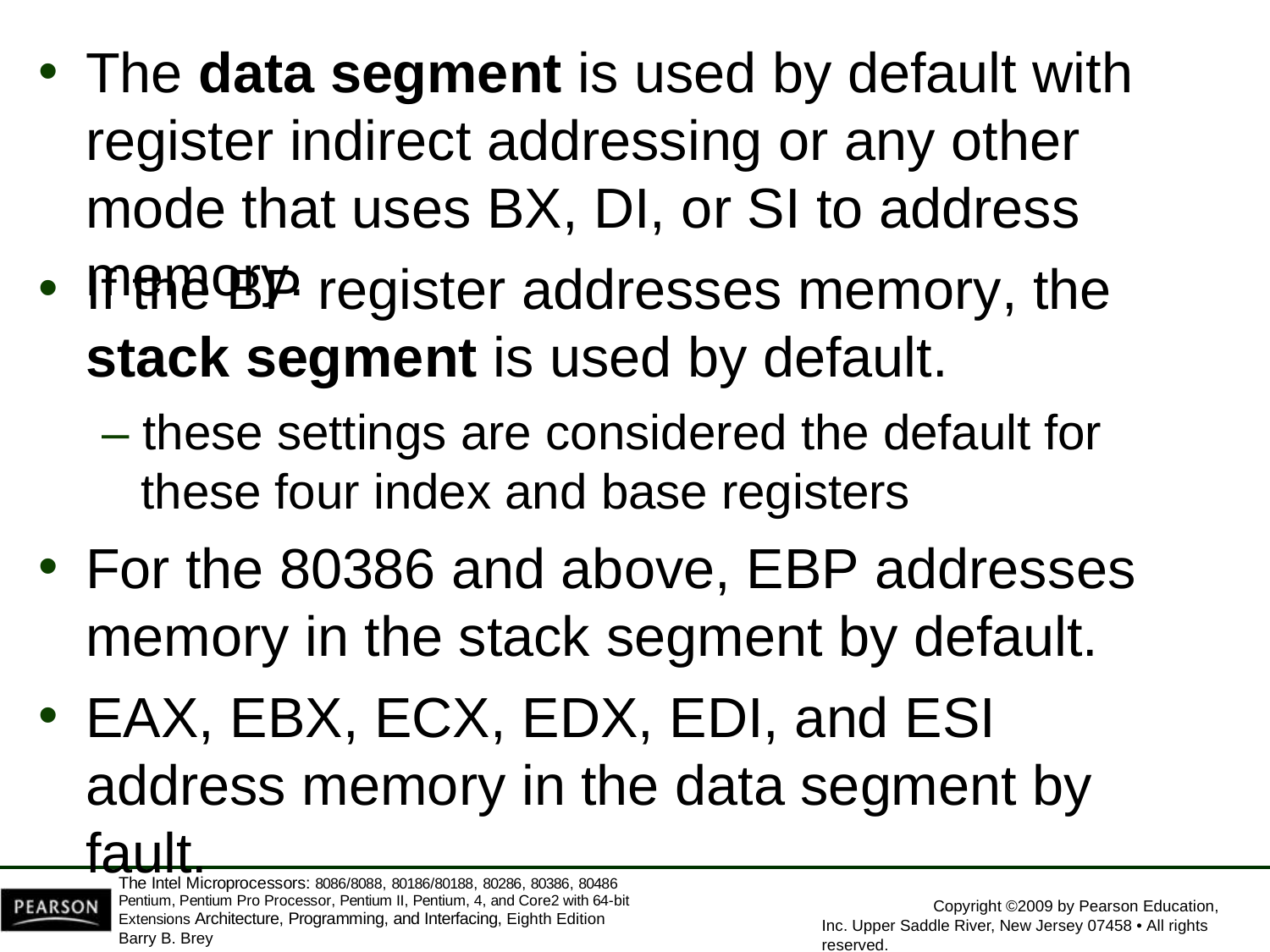

The data segment is used by default with register indirect addressing or any other mode that uses BX, DI, or SI to address memory.
If the BP register addresses memory, the
stack segment is used by default.

– these settings are considered the default for
these four index and base registers

For the 80386 and above, EBP addresses
memory in the stack segment by default.

EAX, EBX, ECX, EDX, EDI, and ESI address memory in the data segment by fault.
The Intel Microprocessors: 8086/8088, 80186/80188, 80286, 80386, 80486 Pentium, Pentium Pro Processor, Pentium II, Pentium, 4, and Core2 with 64-bit Extensions Architecture, Programming, and Interfacing, Eighth Edition
Barry B. Brey

Copyright ©2009 by Pearson Education, Inc. Upper Saddle River, New Jersey 07458 • All rights reserved.